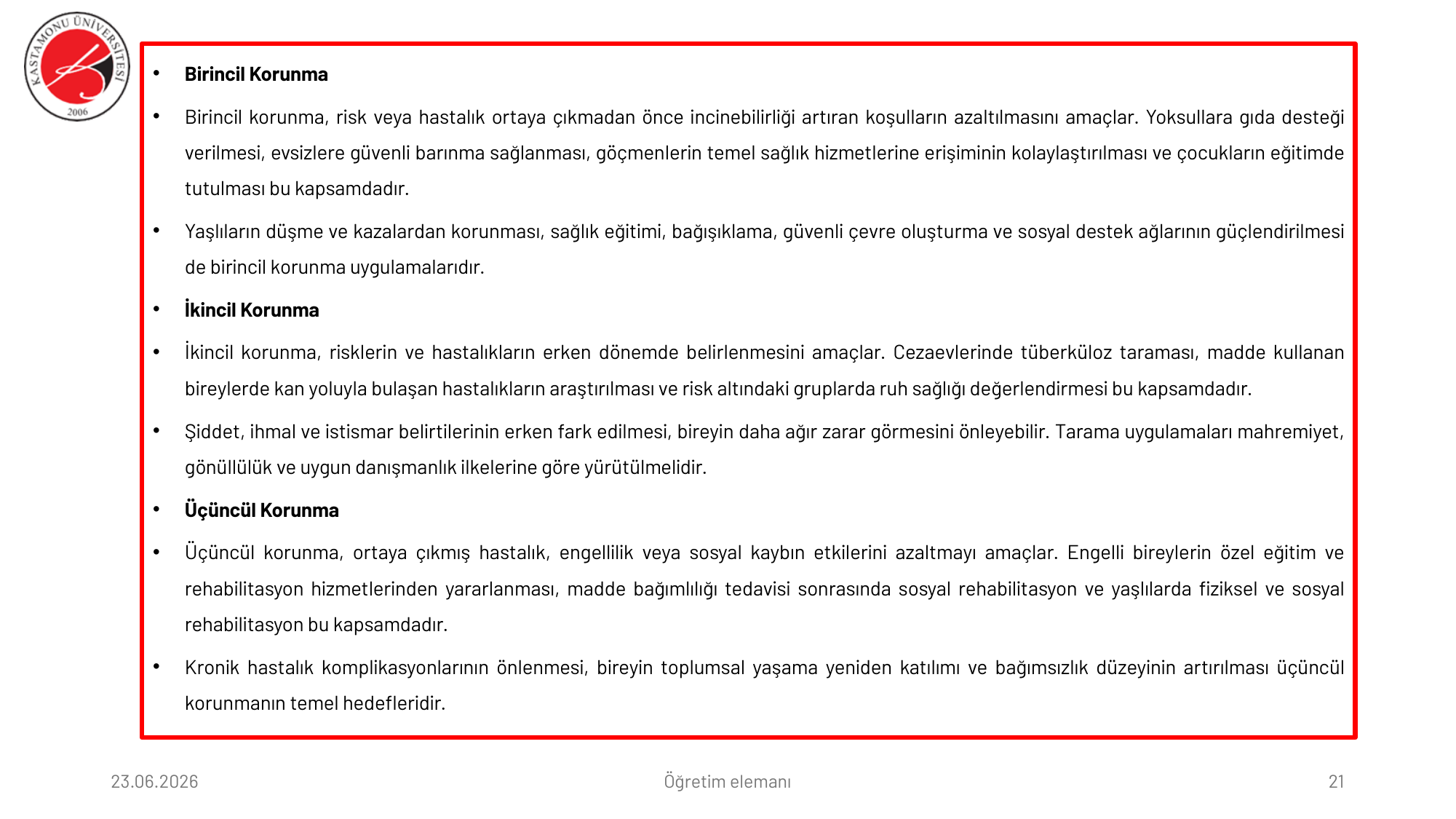

Birincil Korunma
Birincil korunma, risk veya hastalık ortaya çıkmadan önce incinebilirliği artıran koşulların azaltılmasını amaçlar. Yoksullara gıda desteği verilmesi, evsizlere güvenli barınma sağlanması, göçmenlerin temel sağlık hizmetlerine erişiminin kolaylaştırılması ve çocukların eğitimde tutulması bu kapsamdadır.
Yaşlıların düşme ve kazalardan korunması, sağlık eğitimi, bağışıklama, güvenli çevre oluşturma ve sosyal destek ağlarının güçlendirilmesi de birincil korunma uygulamalarıdır.
İkincil Korunma
İkincil korunma, risklerin ve hastalıkların erken dönemde belirlenmesini amaçlar. Cezaevlerinde tüberküloz taraması, madde kullanan bireylerde kan yoluyla bulaşan hastalıkların araştırılması ve risk altındaki gruplarda ruh sağlığı değerlendirmesi bu kapsamdadır.
Şiddet, ihmal ve istismar belirtilerinin erken fark edilmesi, bireyin daha ağır zarar görmesini önleyebilir. Tarama uygulamaları mahremiyet, gönüllülük ve uygun danışmanlık ilkelerine göre yürütülmelidir.
Üçüncül Korunma
Üçüncül korunma, ortaya çıkmış hastalık, engellilik veya sosyal kaybın etkilerini azaltmayı amaçlar. Engelli bireylerin özel eğitim ve rehabilitasyon hizmetlerinden yararlanması, madde bağımlılığı tedavisi sonrasında sosyal rehabilitasyon ve yaşlılarda fiziksel ve sosyal rehabilitasyon bu kapsamdadır.
Kronik hastalık komplikasyonlarının önlenmesi, bireyin toplumsal yaşama yeniden katılımı ve bağımsızlık düzeyinin artırılması üçüncül korunmanın temel hedefleridir.

#
23.06.2026
Öğretim elemanı
21